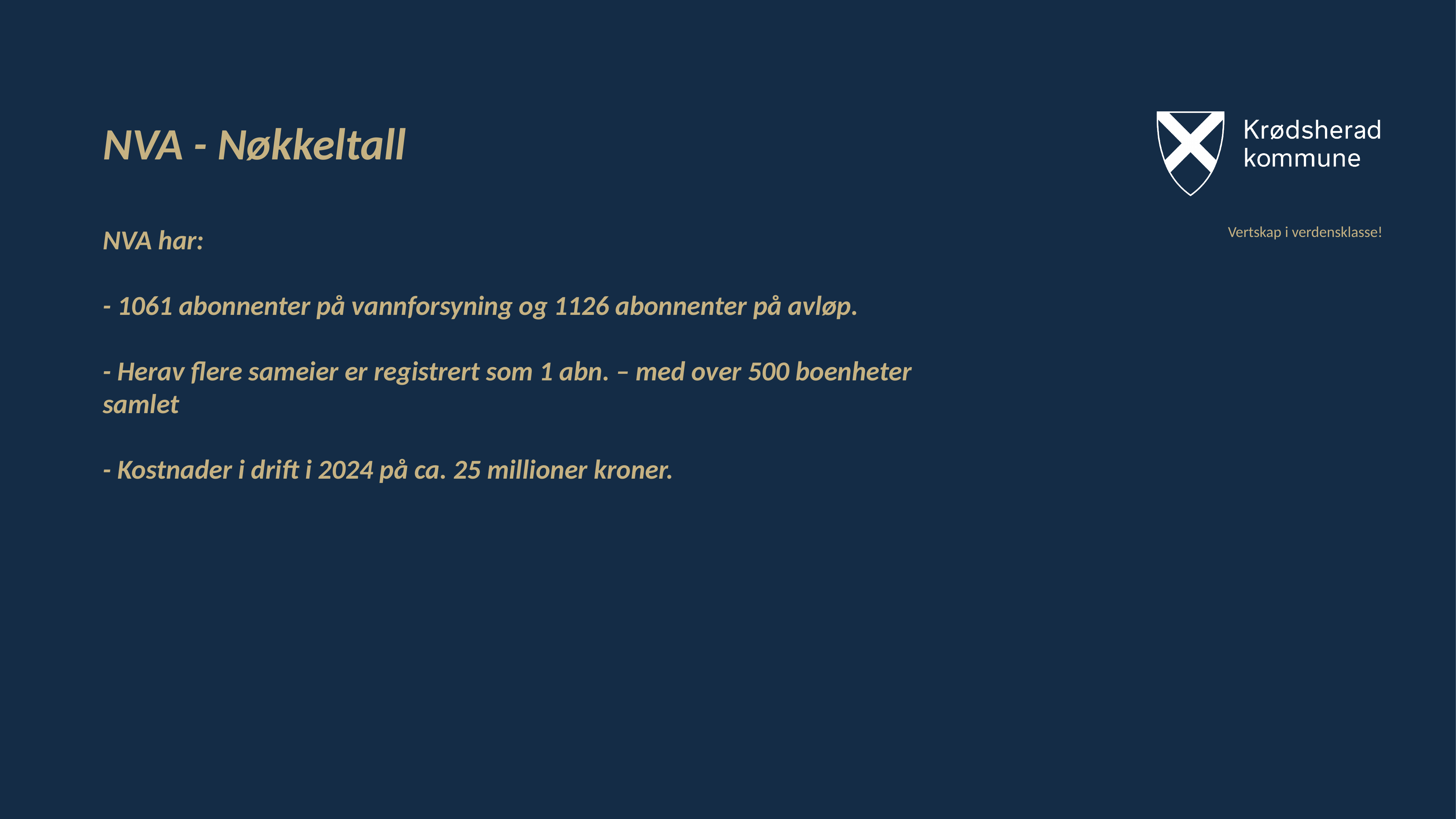

11

# NVA - Nøkkeltall NVA har: - 1061 abonnenter på vannforsyning og 1126 abonnenter på avløp. - Herav flere sameier er registrert som 1 abn. – med over 500 boenheter samlet - Kostnader i drift i 2024 på ca. 25 millioner kroner.